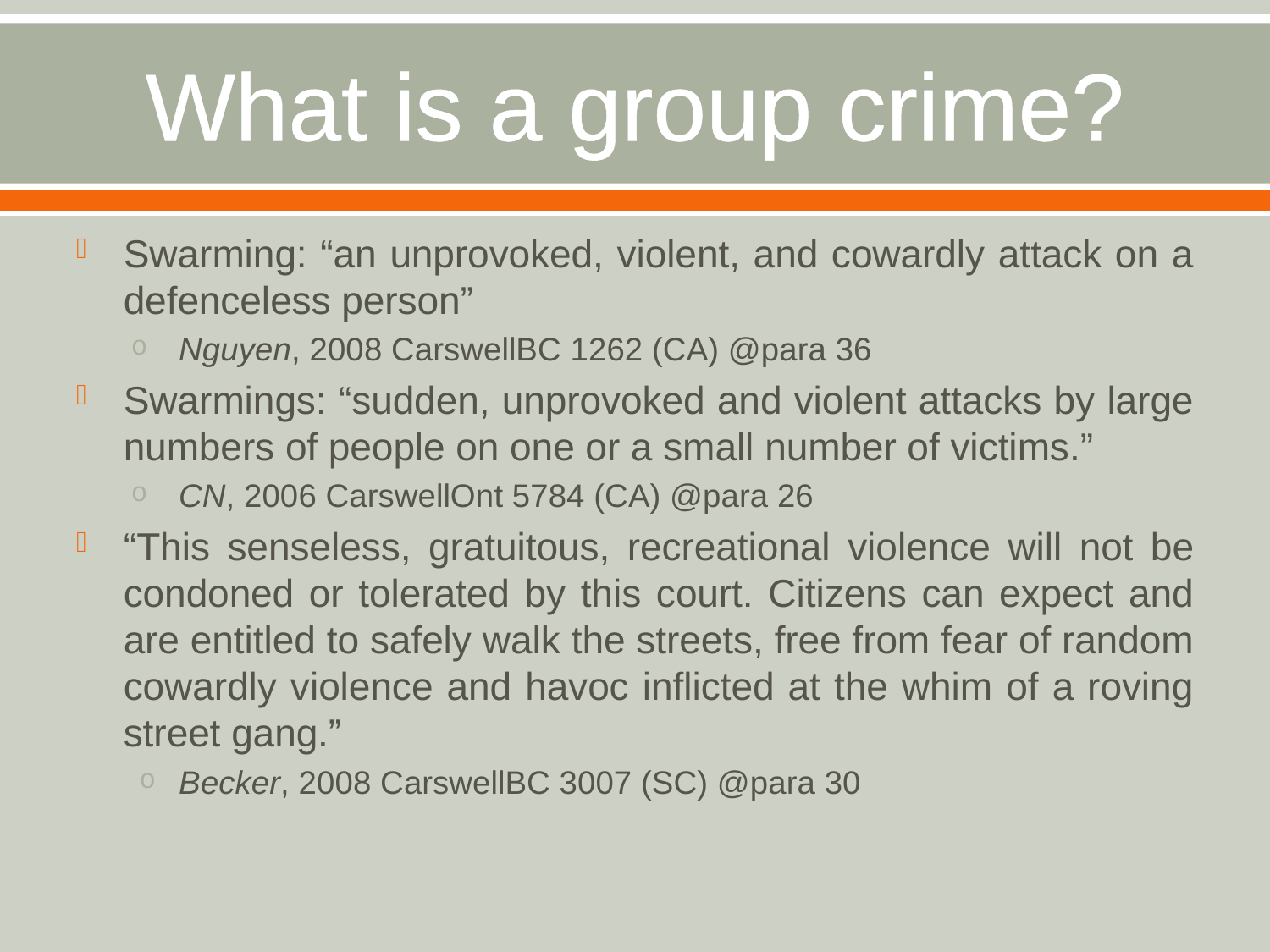

# What is a group crime?
Swarming: “an unprovoked, violent, and cowardly attack on a defenceless person”
Nguyen, 2008 CarswellBC 1262 (CA) @para 36
Swarmings: “sudden, unprovoked and violent attacks by large numbers of people on one or a small number of victims.”
CN, 2006 CarswellOnt 5784 (CA) @para 26
“This senseless, gratuitous, recreational violence will not be condoned or tolerated by this court. Citizens can expect and are entitled to safely walk the streets, free from fear of random cowardly violence and havoc inflicted at the whim of a roving street gang.”
Becker, 2008 CarswellBC 3007 (SC) @para 30